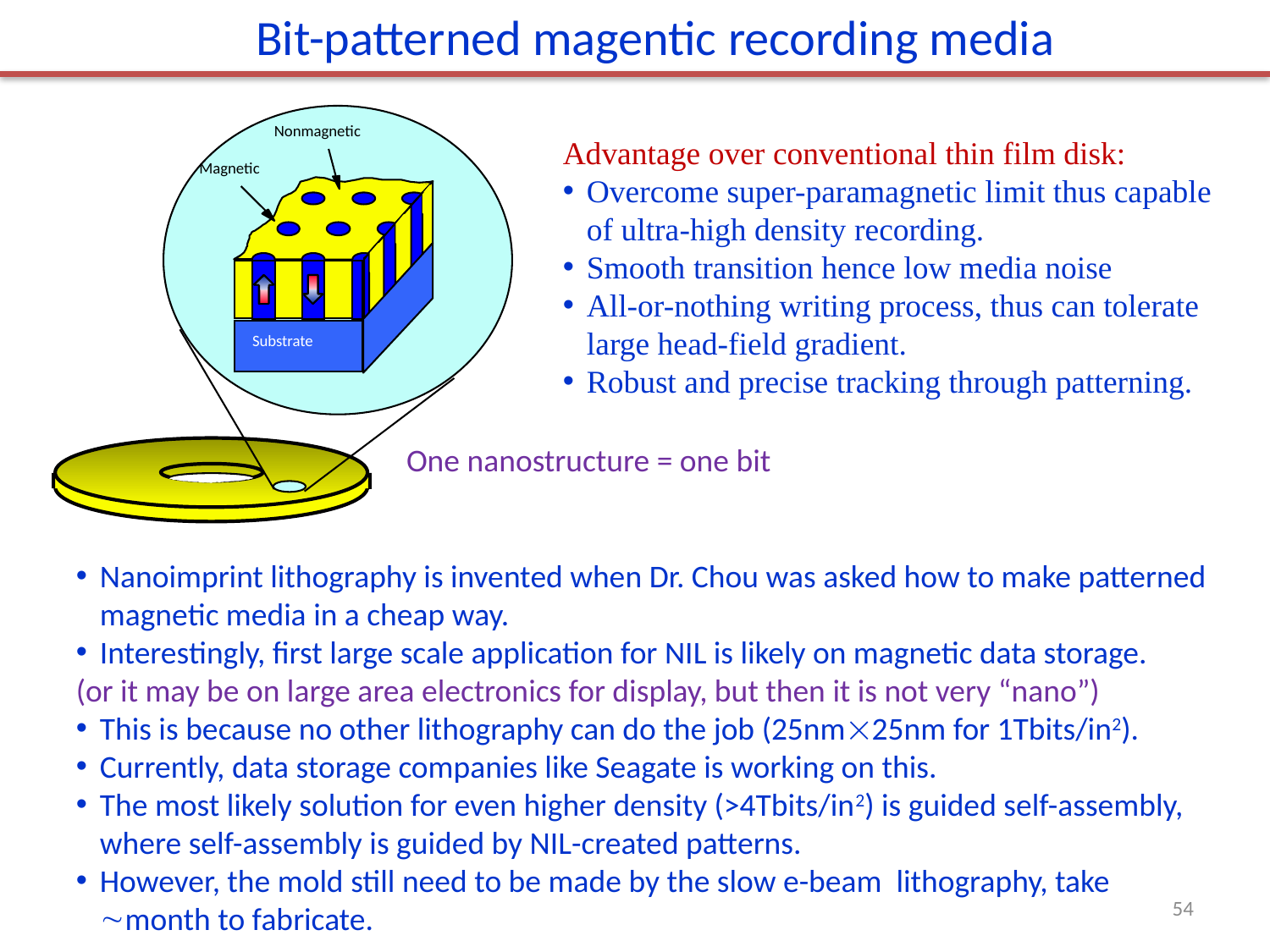

Bit-patterned magentic recording media

Nonmagnetic

Magnetic

Substrate

Advantage over conventional thin film disk:
Overcome super-paramagnetic limit thus capable of ultra-high density recording.
Smooth transition hence low media noise
All-or-nothing writing process, thus can tolerate large head-field gradient.
Robust and precise tracking through patterning.
One nanostructure = one bit
Nanoimprint lithography is invented when Dr. Chou was asked how to make patterned magnetic media in a cheap way.
Interestingly, first large scale application for NIL is likely on magnetic data storage.
(or it may be on large area electronics for display, but then it is not very “nano”)
This is because no other lithography can do the job (25nm×25nm for 1Tbits/in2).
Currently, data storage companies like Seagate is working on this.
The most likely solution for even higher density (>4Tbits/in2) is guided self-assembly, where self-assembly is guided by NIL-created patterns.
However, the mold still need to be made by the slow e-beam  lithography, take ∼month to fabricate.
54